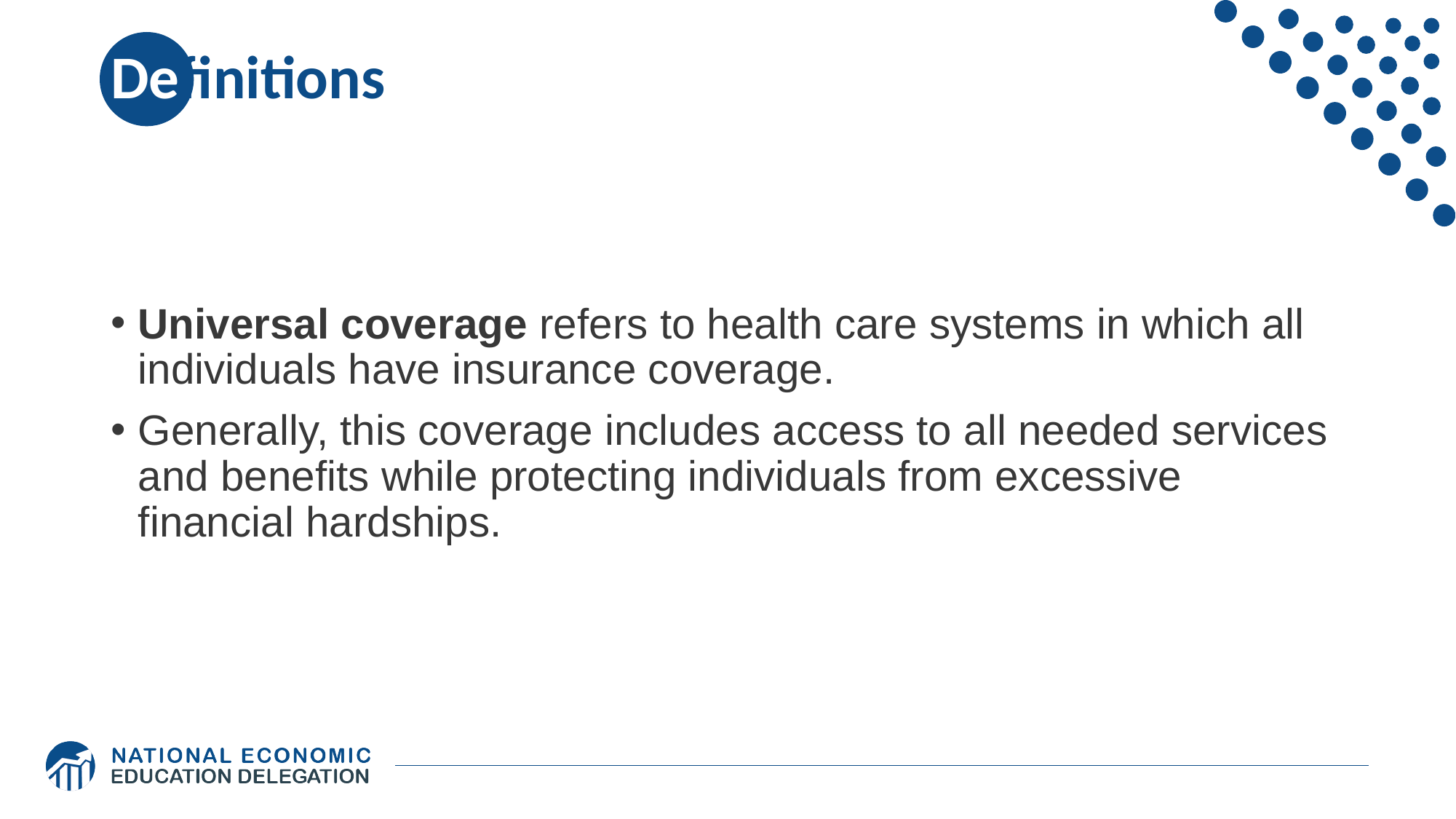

# Definitions
Universal coverage refers to health care systems in which all individuals have insurance coverage.
Generally, this coverage includes access to all needed services and benefits while protecting individuals from excessive financial hardships.